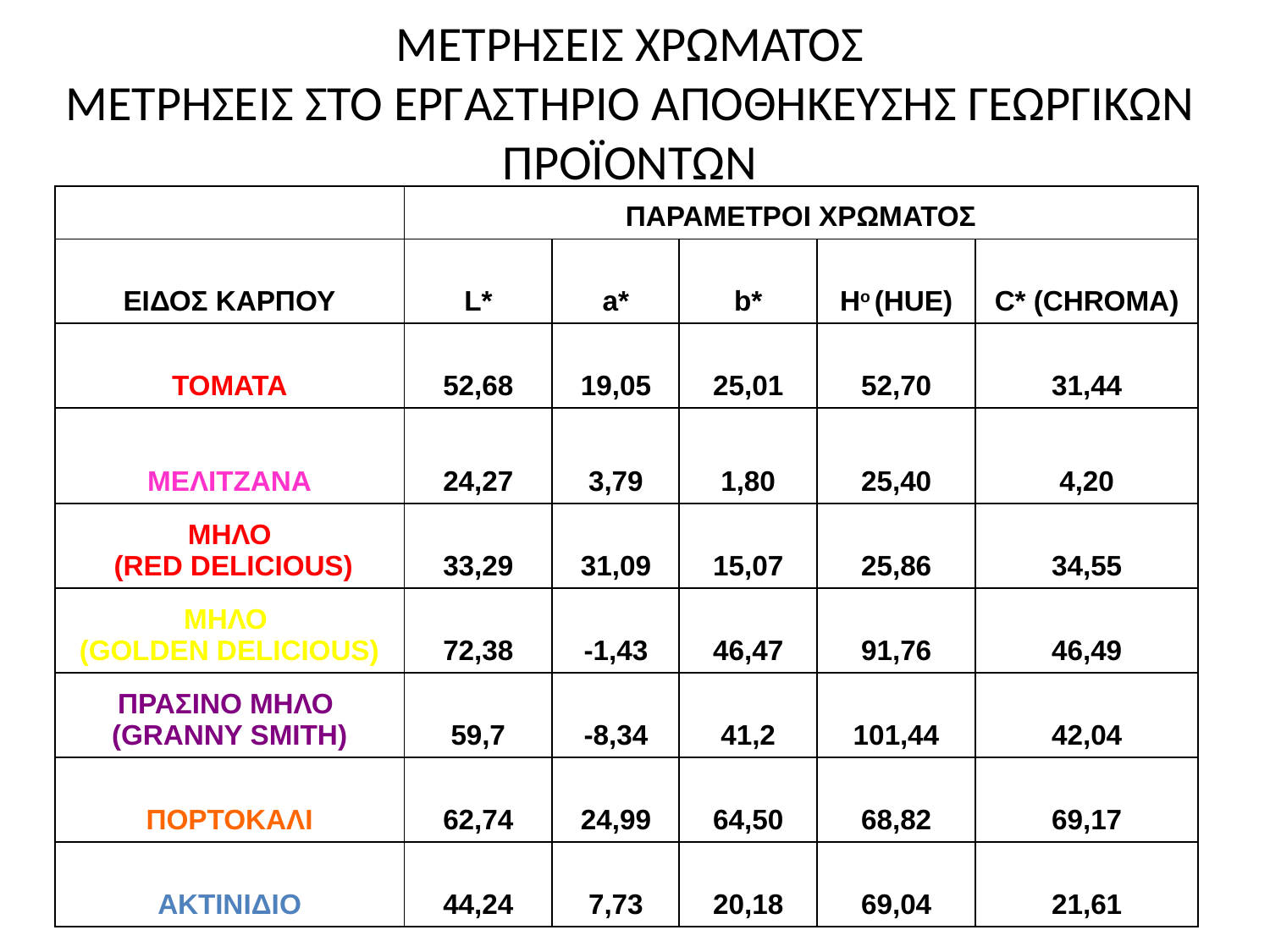

# ΜΕΤΡΗΣΕΙΣ ΧΡΩΜΑΤΟΣ ΜΕΤΡΗΣΕΙΣ ΣΤΟ ΕΡΓΑΣΤΗΡΙΟ ΑΠΟΘΗΚΕΥΣΗΣ ΓΕΩΡΓΙΚΩΝ ΠΡΟΪΟΝΤΩΝ
|  | ΠΑΡΑΜΕΤΡΟΙ ΧΡΩΜΑΤΟΣ |  |  |  |  |
| --- | --- | --- | --- | --- | --- |
| ΕΙΔΟΣ ΚΑΡΠΟΥ | L\* | a\* | b\* | Ho (HUE) | C\* (CHROMA) |
| ΤΟΜΑΤΑ | 52,68 | 19,05 | 25,01 | 52,70 | 31,44 |
| ΜΕΛΙΤΖΑΝΑ | 24,27 | 3,79 | 1,80 | 25,40 | 4,20 |
| ΜΗΛΟ (RED DELICIOUS) | 33,29 | 31,09 | 15,07 | 25,86 | 34,55 |
| ΜΗΛΟ (GOLDEN DELICIOUS) | 72,38 | -1,43 | 46,47 | 91,76 | 46,49 |
| ΠΡΑΣΙΝΟ ΜΗΛΟ (GRANNY SMITH) | 59,7 | -8,34 | 41,2 | 101,44 | 42,04 |
| ΠΟΡΤΟΚΑΛΙ | 62,74 | 24,99 | 64,50 | 68,82 | 69,17 |
| ΑΚΤΙΝΙΔΙΟ | 44,24 | 7,73 | 20,18 | 69,04 | 21,61 |
76